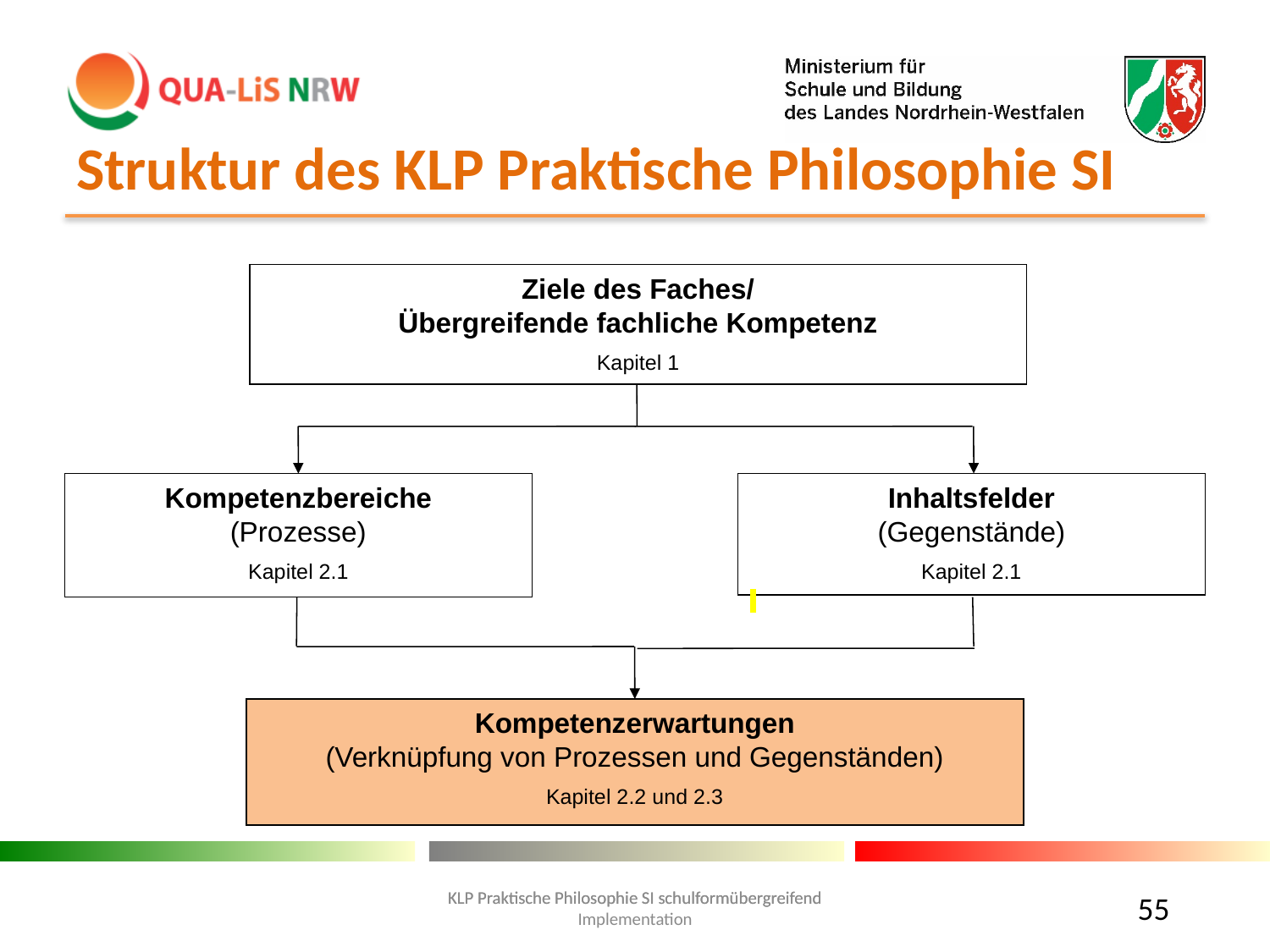

# Struktur des KLP Praktische Philosophie SI

Ziele des Faches/
Übergreifende fachliche Kompetenz
Kapitel 1

Kompetenzbereiche
(Prozesse)
Kapitel 2.1

Inhaltsfelder
(Gegenstände)
Kapitel 2.1

Kompetenzerwartungen
(Verknüpfung von Prozessen und Gegenständen)
Kapitel 2.2 und 2.3
55